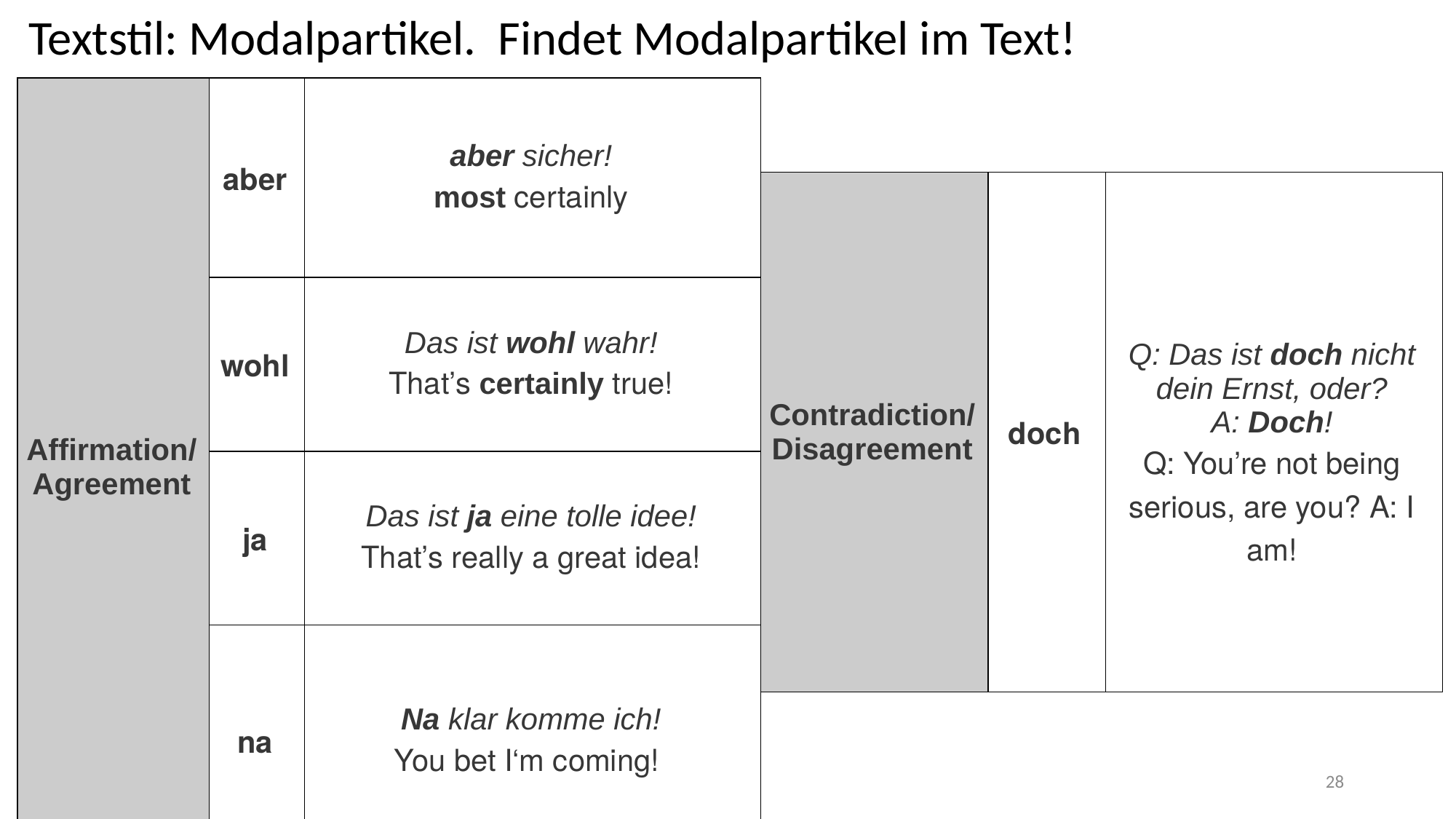

# Textstil: Modalpartikel.  Findet Modalpartikel im Text!
| Affirmation/ Agreement | aber | aber sicher! most certainly |
| --- | --- | --- |
|  | wohl | Das ist wohl wahr! That’s certainly true! |
|  | ja | Das ist ja eine tolle idee! That’s really a great idea! |
|  | na | Na klar komme ich! You bet I‘m coming! |
| Contradiction/ Disagreement | doch | Q: Das ist doch nicht dein Ernst, oder? A: Doch! Q: You’re not being serious, are you? A: I am! |
| --- | --- | --- |
28